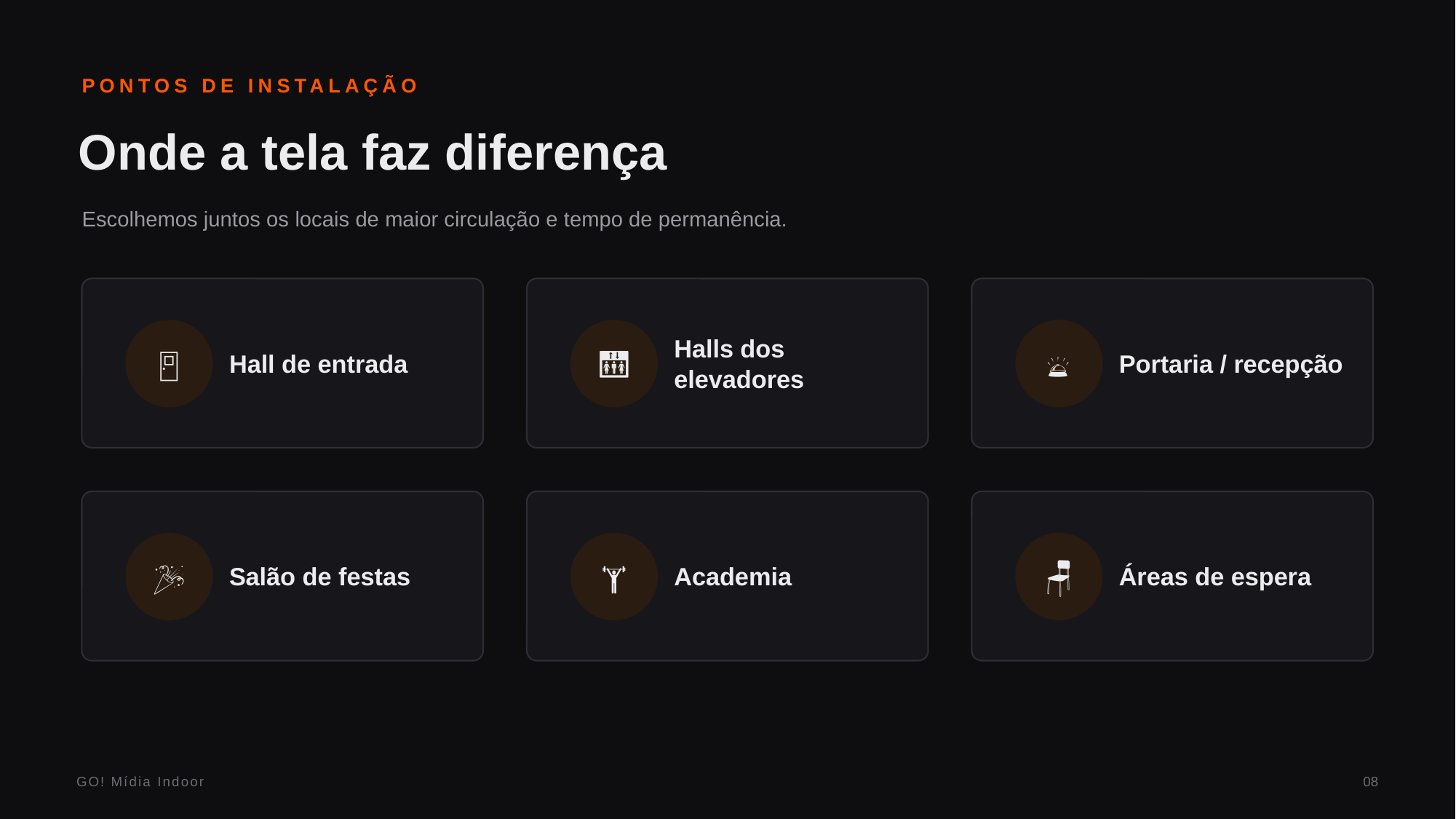

PONTOS DE INSTALAÇÃO
Onde a tela faz diferença
Escolhemos juntos os locais de maior circulação e tempo de permanência.

Hall de entrada

Halls dos elevadores

Portaria / recepção

🚪

🛗

🛎️

Salão de festas

Academia

Áreas de espera

🎉

🏋️

🪑
GO! Mídia Indoor
08